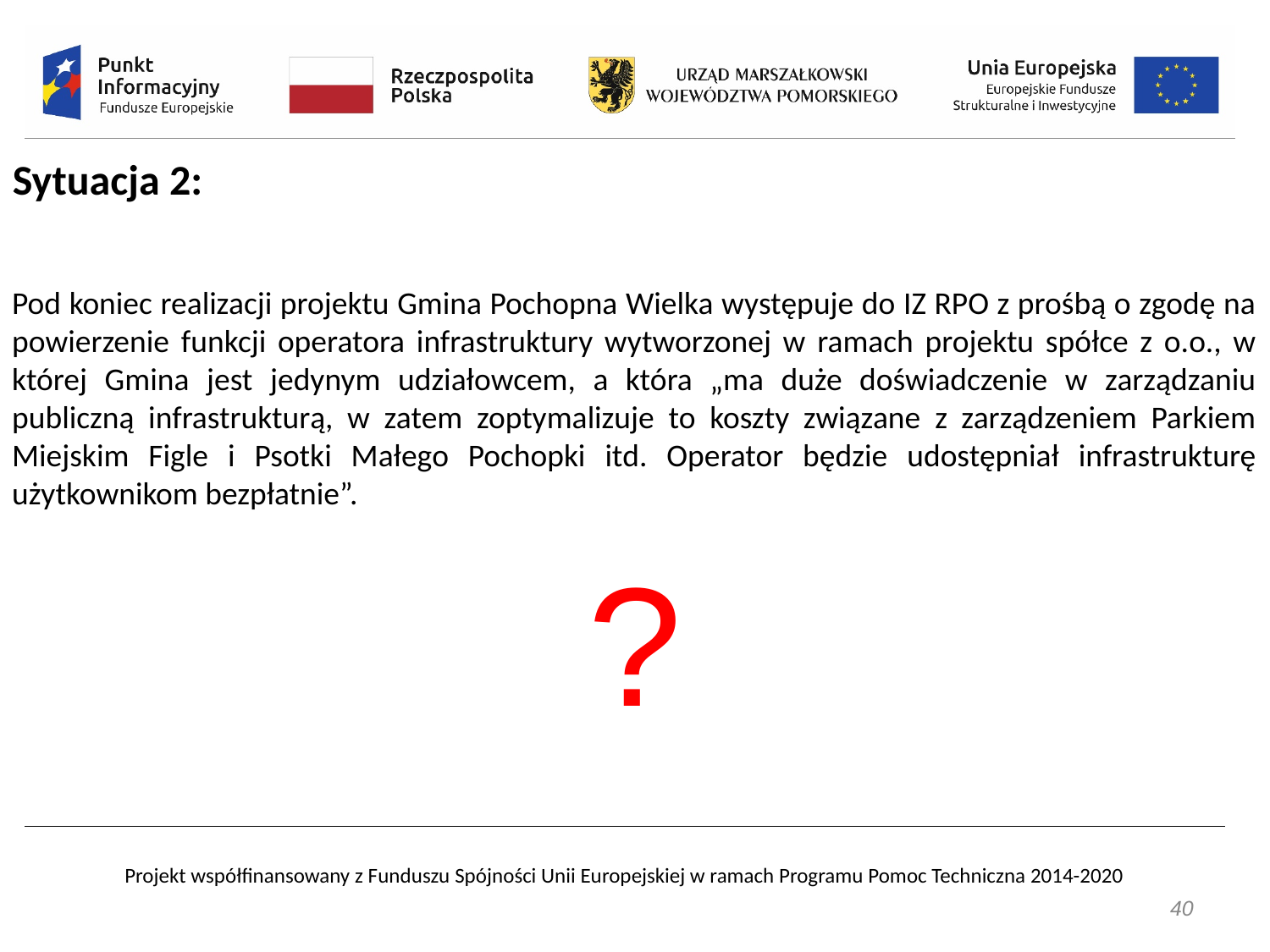

Sytuacja 2:
Pod koniec realizacji projektu Gmina Pochopna Wielka występuje do IZ RPO z prośbą o zgodę na powierzenie funkcji operatora infrastruktury wytworzonej w ramach projektu spółce z o.o., w której Gmina jest jedynym udziałowcem, a która „ma duże doświadczenie w zarządzaniu publiczną infrastrukturą, w zatem zoptymalizuje to koszty związane z zarządzeniem Parkiem Miejskim Figle i Psotki Małego Pochopki itd. Operator będzie udostępniał infrastrukturę użytkownikom bezpłatnie”.
?
40